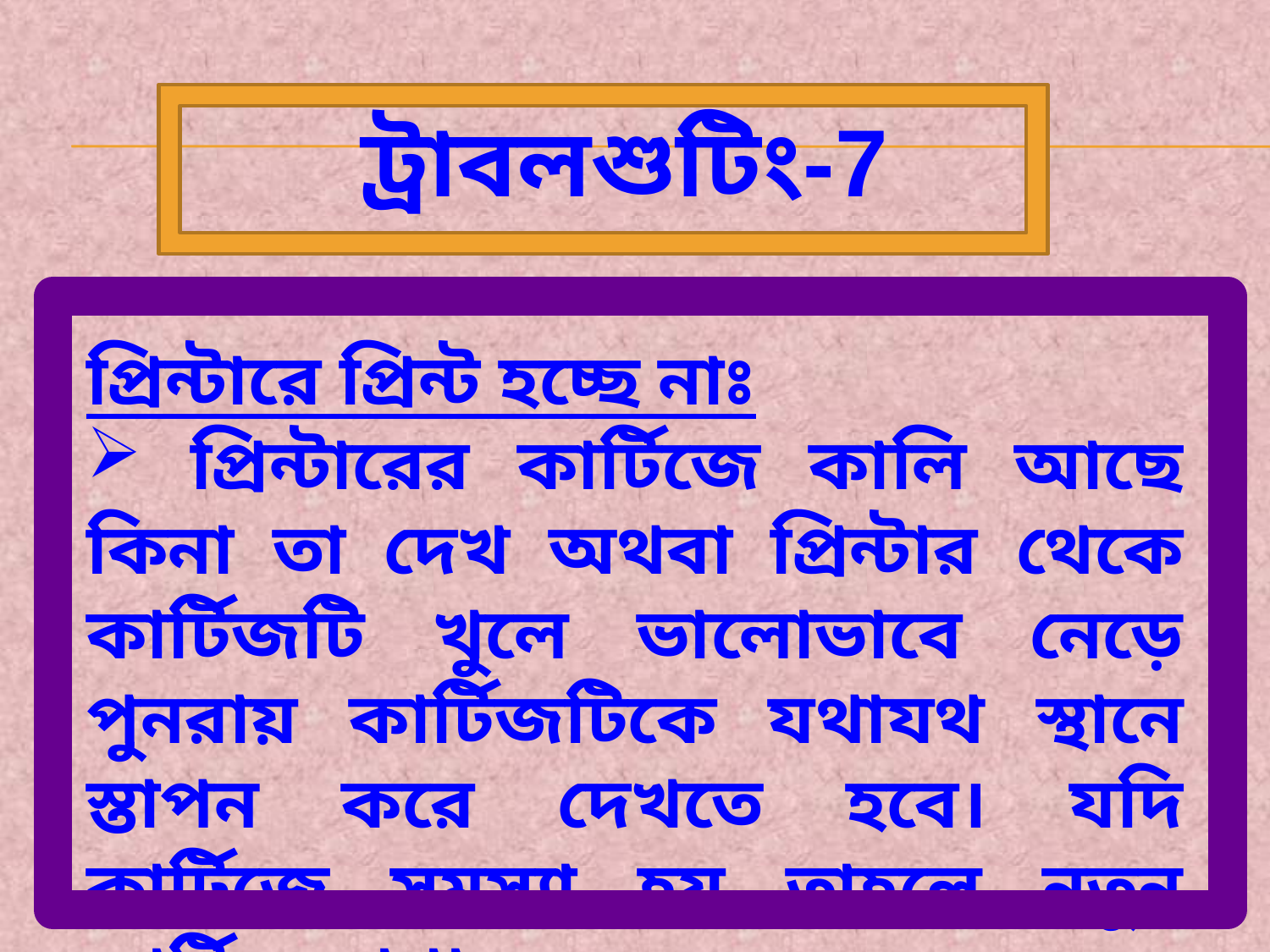

ট্রাবলশুটিং-7

প্রিন্টারে প্রিন্ট হচ্ছে নাঃ
 প্রিন্টারের কার্টিজে কালি আছে কিনা তা দেখ অথবা প্রিন্টার থেকে কার্টিজটি খুলে ভালোভাবে নেড়ে পুনরায় কার্টিজটিকে যথাযথ স্থানে স্তাপন করে দেখতে হবে। যদি কার্টিজে সমস্যা হয় তাহলে নতুন কার্টিজ লাগাতে হবে।